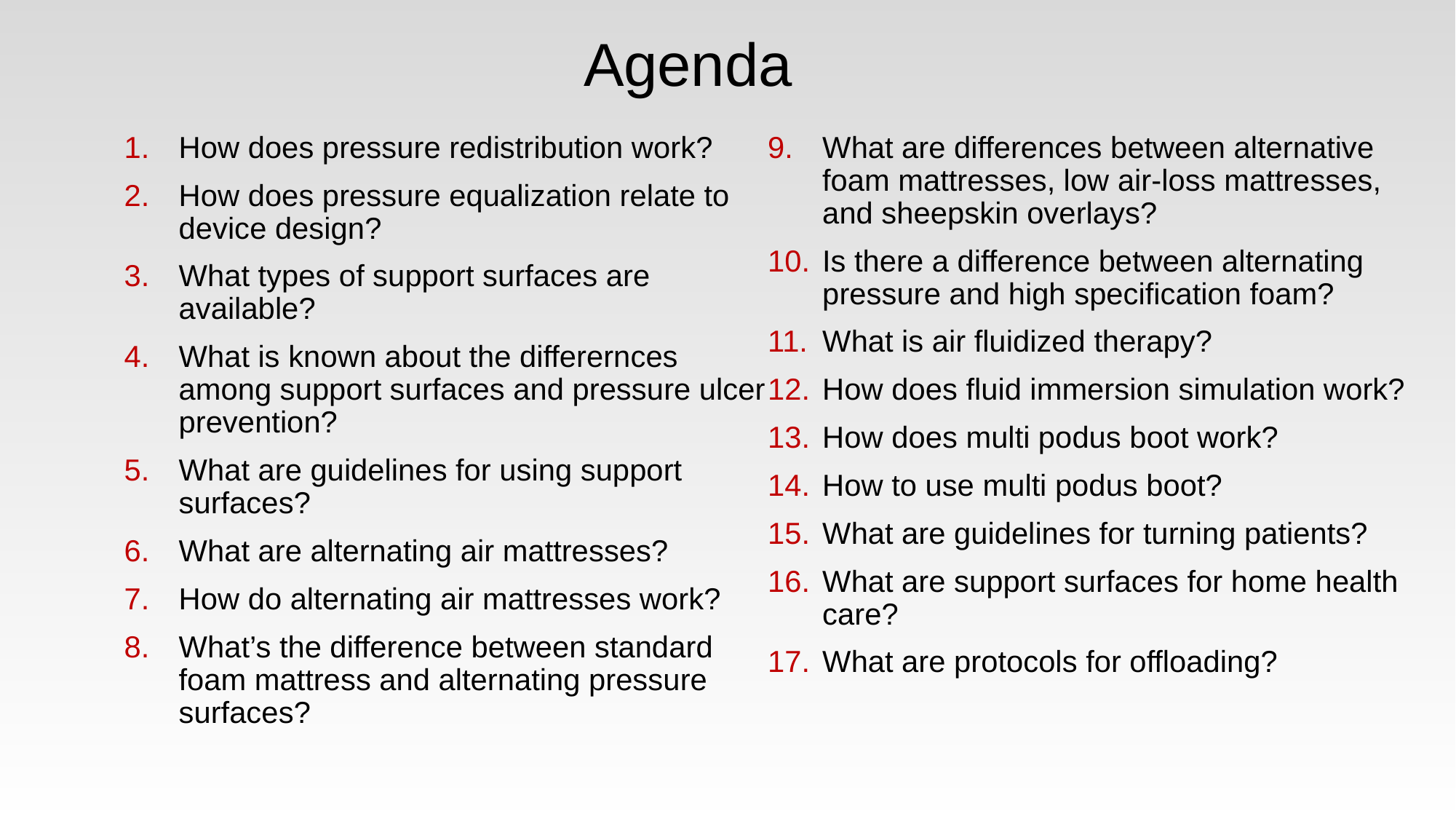

# Agenda
How does pressure redistribution work?
How does pressure equalization relate to device design?
What types of support surfaces are available?
What is known about the differernces among support surfaces and pressure ulcer prevention?
What are guidelines for using support surfaces?
What are alternating air mattresses?
How do alternating air mattresses work?
What’s the difference between standard foam mattress and alternating pressure surfaces?

What are differences between alternative foam mattresses, low air-loss mattresses, and sheepskin overlays?
Is there a difference between alternating pressure and high specification foam?
What is air fluidized therapy?
How does fluid immersion simulation work?
How does multi podus boot work?
How to use multi podus boot?
What are guidelines for turning patients?
What are support surfaces for home health care?
What are protocols for offloading?